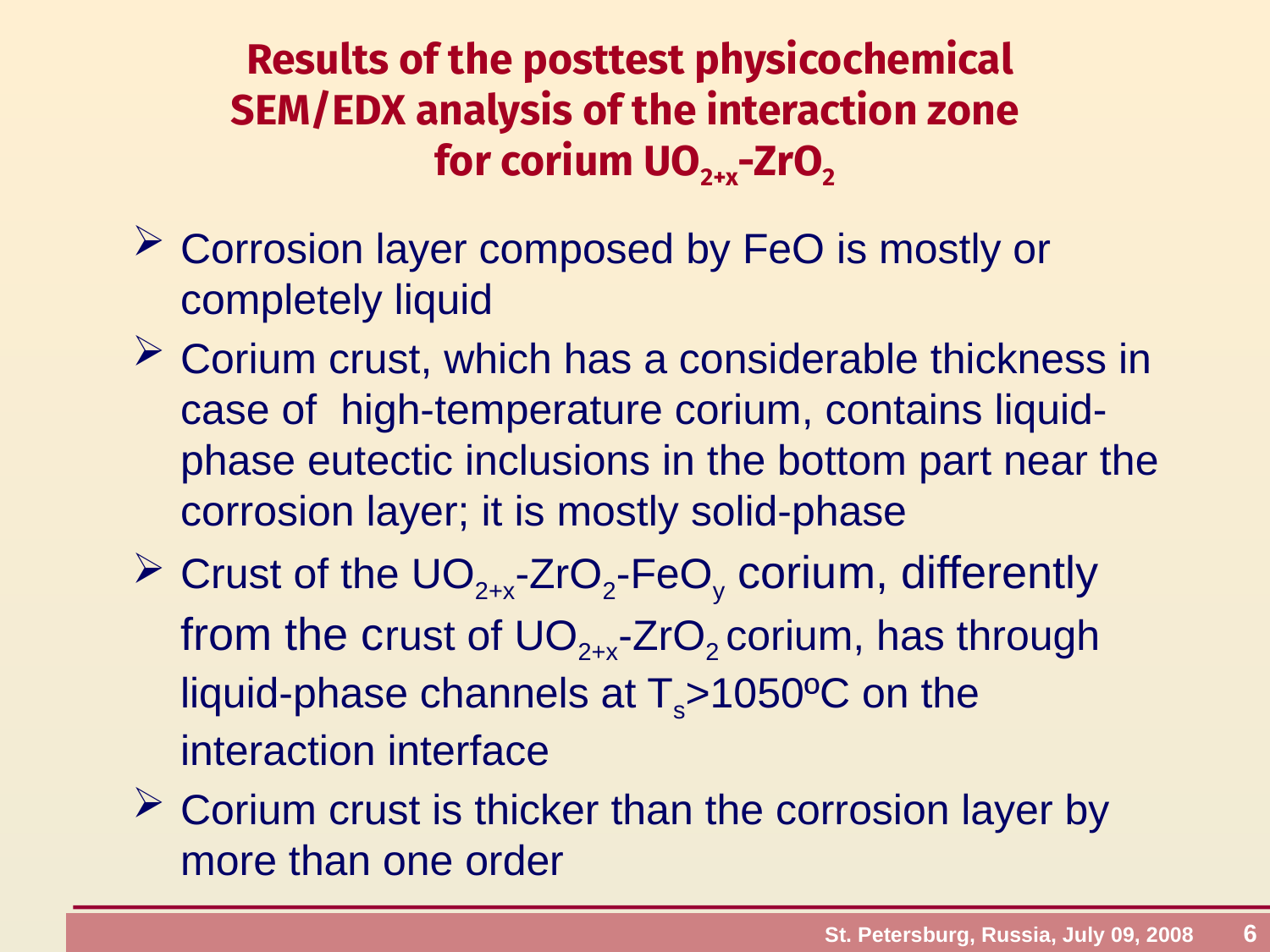

# Results of the posttest physicochemical SEM/EDX analysis of the interaction zone for corium UO2+x-ZrO2
Corrosion layer composed by FeO is mostly or completely liquid
Corium crust, which has a considerable thickness in case of  high-temperature corium, contains liquid-phase eutectic inclusions in the bottom part near the corrosion layer; it is mostly solid-phase
Crust of the UO2+x-ZrO2-FeOy corium, differently from the crust of UO2+x-ZrO2 corium, has through liquid-phase channels at Ts>1050ºС on the interaction interface
Corium crust is thicker than the corrosion layer by more than one order
St. Petersburg, Russia, July 09, 2008       6